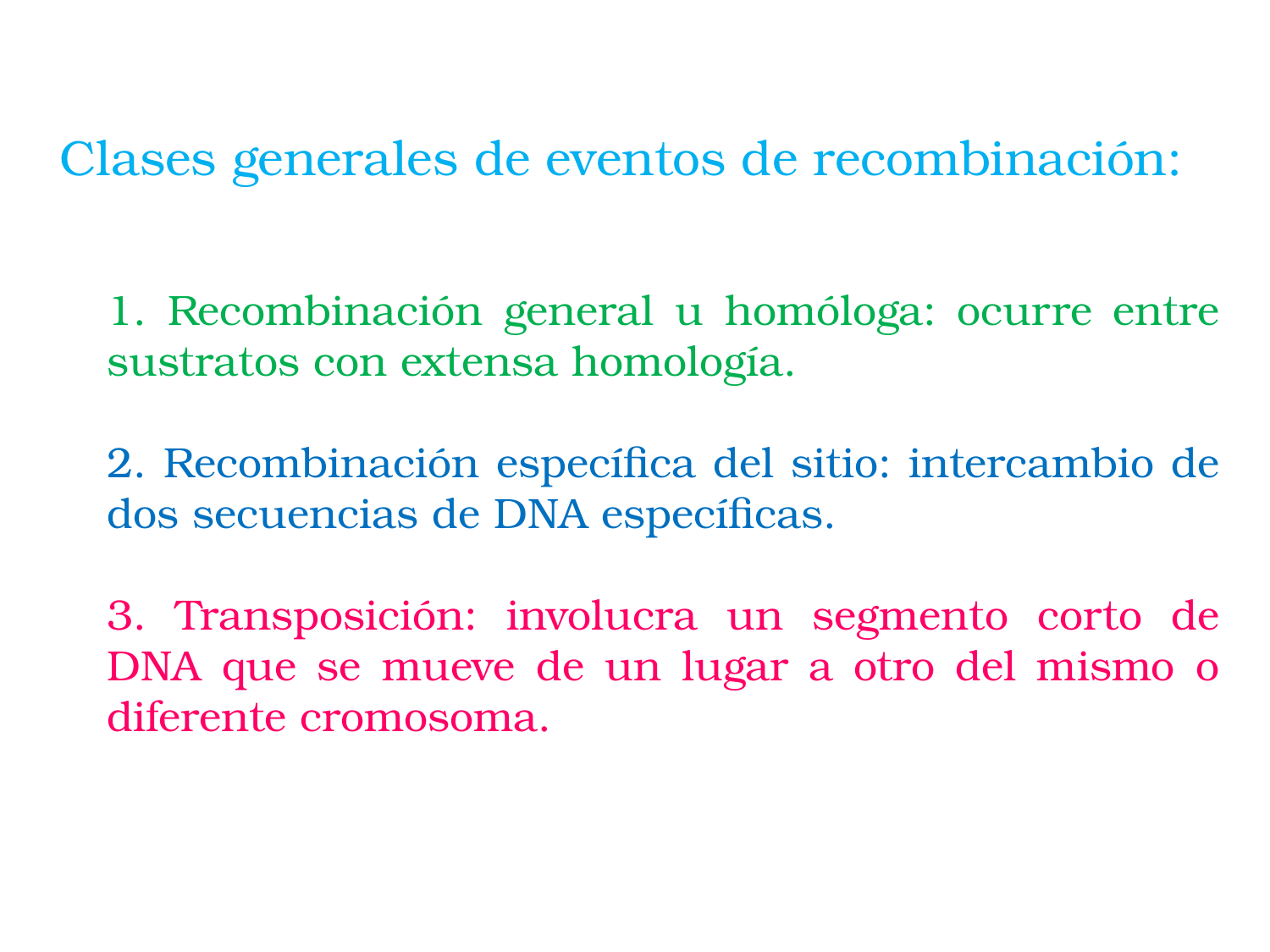

Clases generales de eventos de recombinación:

1. Recombinación general u homóloga: ocurre entre sustratos con extensa homología.

2. Recombinación específica del sitio: intercambio de dos secuencias de DNA específicas.

3. Transposición: involucra un segmento corto de DNA que se mueve de un lugar a otro del mismo o diferente cromosoma.